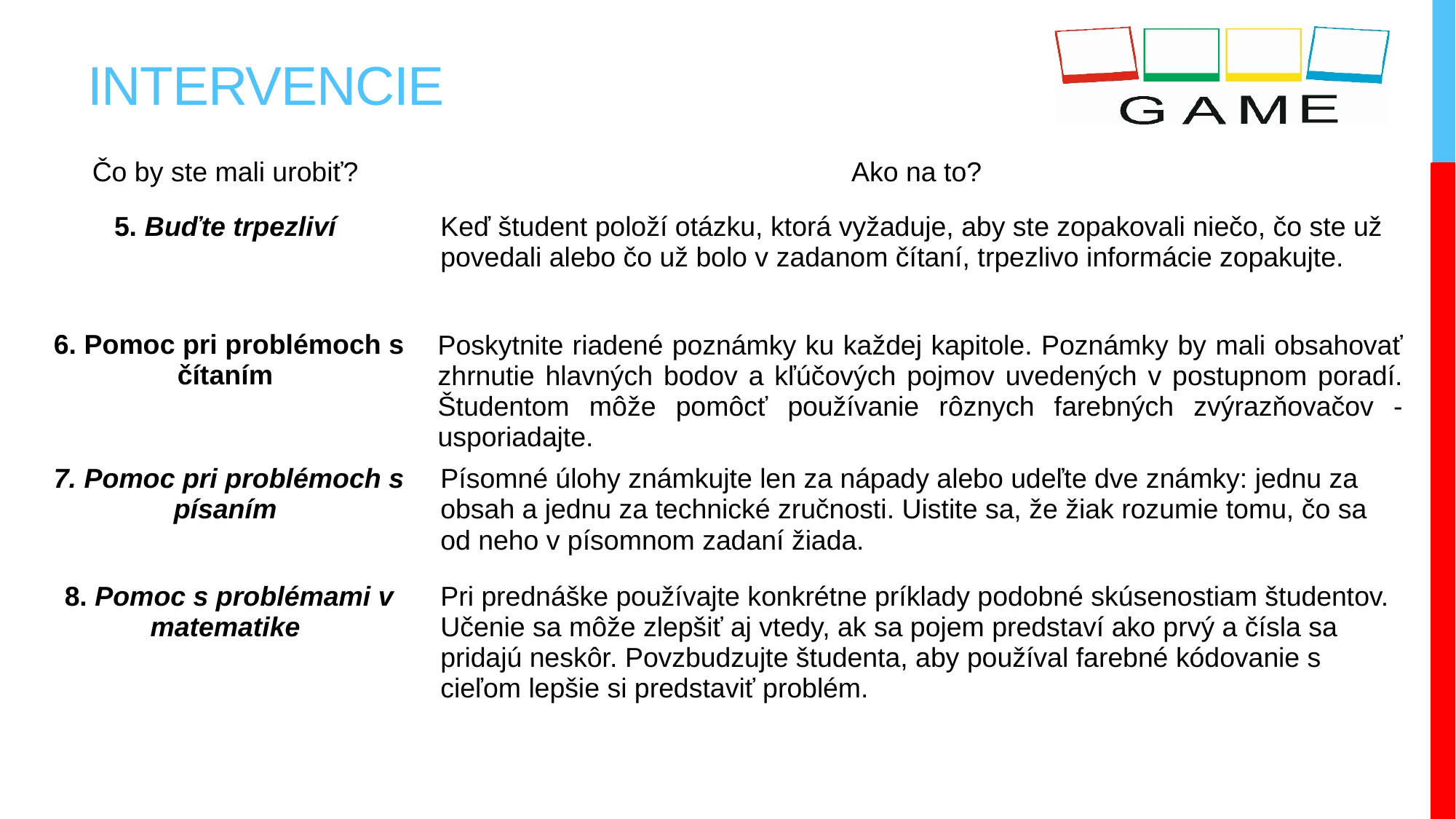

# INTERVENCIE
| Čo by ste mali urobiť? | Ako na to? |
| --- | --- |
| 5. Buďte trpezliví | Keď študent položí otázku, ktorá vyžaduje, aby ste zopakovali niečo, čo ste už povedali alebo čo už bolo v zadanom čítaní, trpezlivo informácie zopakujte. |
| 6. Pomoc pri problémoch s čítaním | Poskytnite riadené poznámky ku každej kapitole. Poznámky by mali obsahovať zhrnutie hlavných bodov a kľúčových pojmov uvedených v postupnom poradí. Študentom môže pomôcť používanie rôznych farebných zvýrazňovačov - usporiadajte. |
| 7. Pomoc pri problémoch s písaním | Písomné úlohy známkujte len za nápady alebo udeľte dve známky: jednu za obsah a jednu za technické zručnosti. Uistite sa, že žiak rozumie tomu, čo sa od neho v písomnom zadaní žiada. |
| 8. Pomoc s problémami v matematike | Pri prednáške používajte konkrétne príklady podobné skúsenostiam študentov. Učenie sa môže zlepšiť aj vtedy, ak sa pojem predstaví ako prvý a čísla sa pridajú neskôr. Povzbudzujte študenta, aby používal farebné kódovanie s cieľom lepšie si predstaviť problém. |